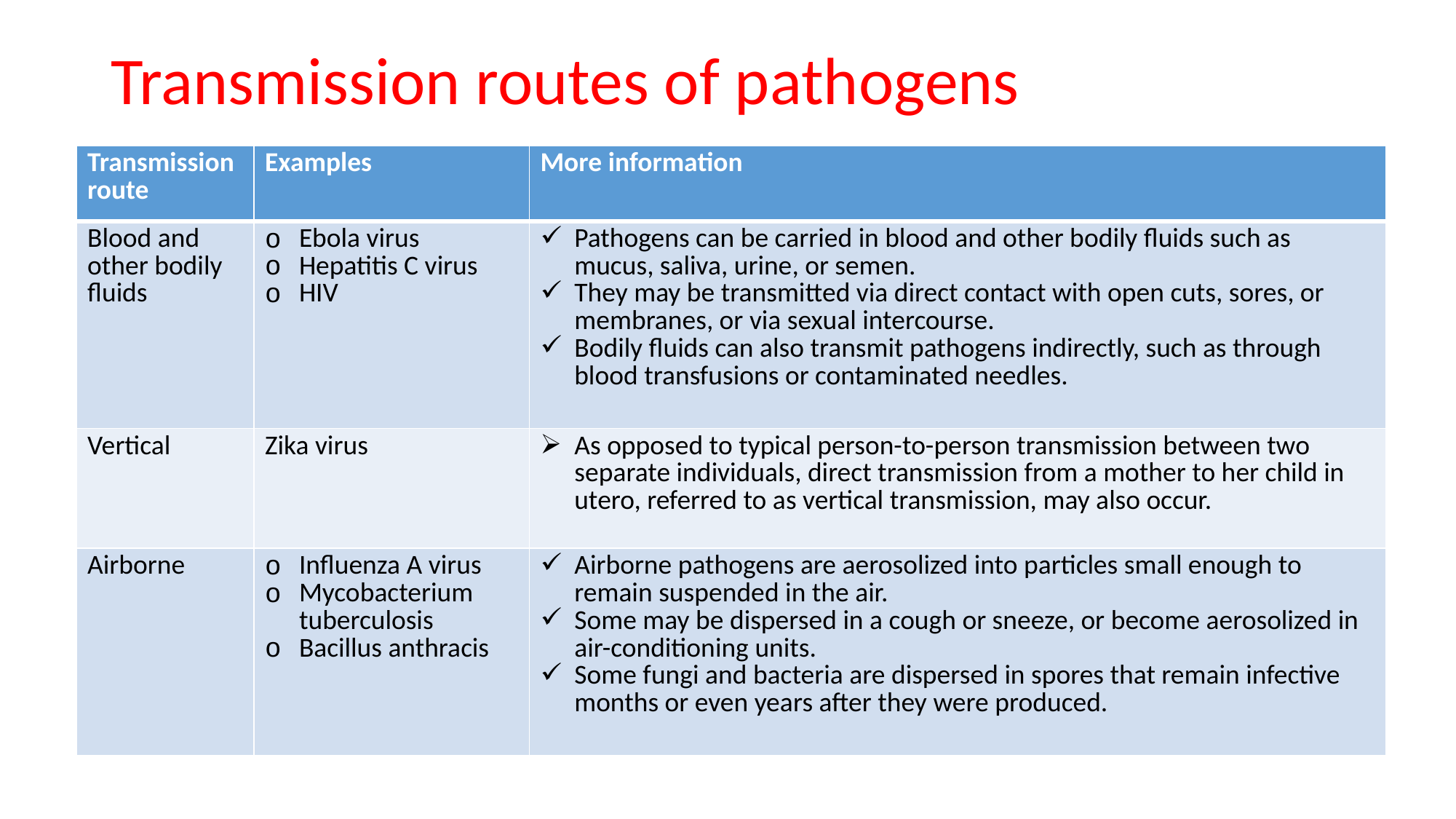

# Transmission routes of pathogens
| Transmission route | Examples | More information |
| --- | --- | --- |
| Blood and other bodily fluids | Ebola virus Hepatitis C virus HIV | Pathogens can be carried in blood and other bodily fluids such as mucus, saliva, urine, or semen. They may be transmitted via direct contact with open cuts, sores, or membranes, or via sexual intercourse. Bodily fluids can also transmit pathogens indirectly, such as through blood transfusions or contaminated needles. |
| Vertical | Zika virus | As opposed to typical person-to-person transmission between two separate individuals, direct transmission from a mother to her child in utero, referred to as vertical transmission, may also occur. |
| Airborne | Influenza A virus Mycobacterium tuberculosis Bacillus anthracis | Airborne pathogens are aerosolized into particles small enough to remain suspended in the air. Some may be dispersed in a cough or sneeze, or become aerosolized in air-conditioning units. Some fungi and bacteria are dispersed in spores that remain infective months or even years after they were produced. |